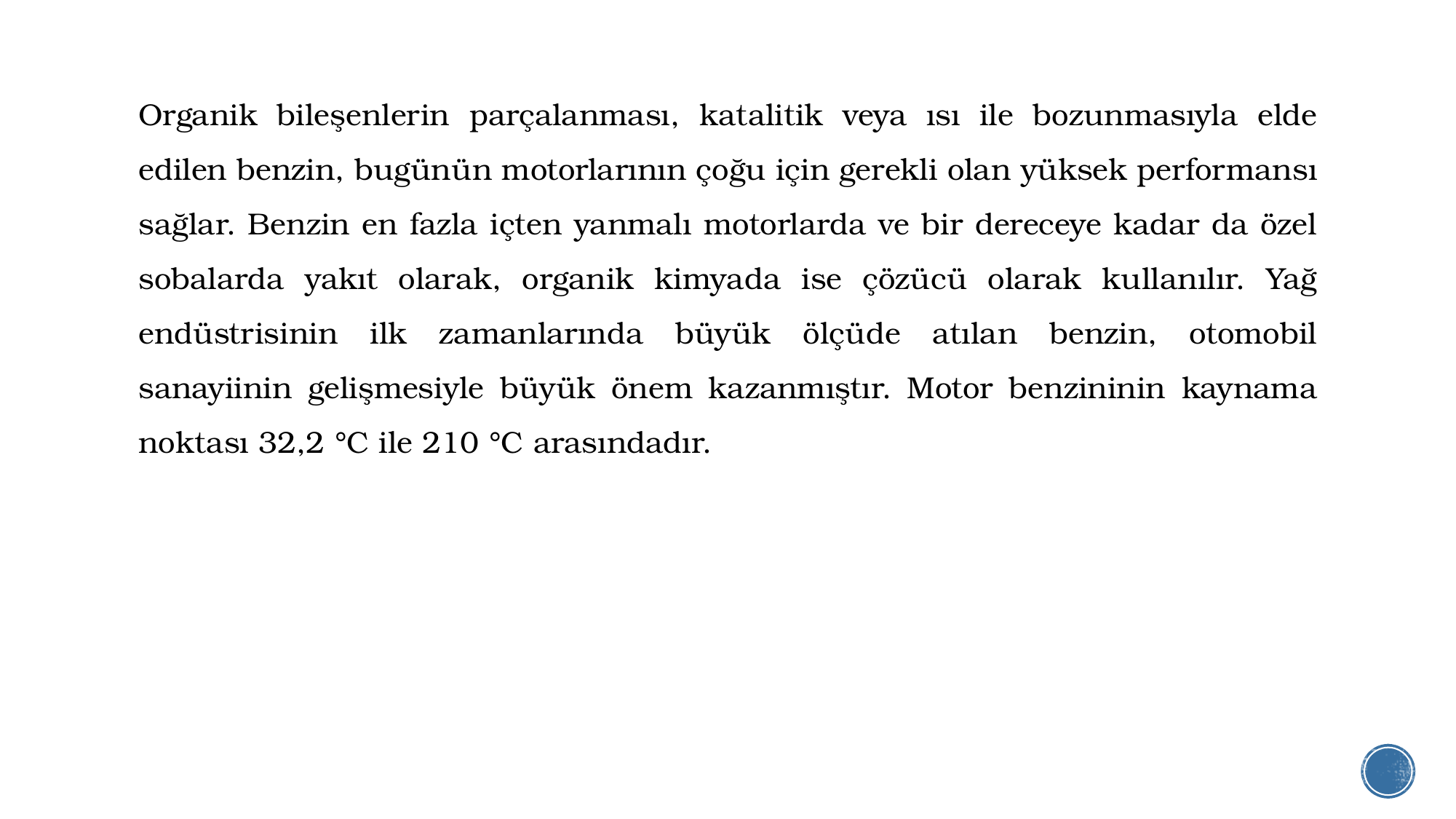

Organik bileşenlerin parçalanması, katalitik veya ısı ile bozunmasıyla elde edilen benzin, bugünün motorlarının çoğu için gerekli olan yüksek performansı sağlar. Benzin en fazla içten yanmalı motorlarda ve bir dereceye kadar da özel sobalarda yakıt olarak, organik kimyada ise çözücü olarak kullanılır. Yağ endüstrisinin ilk zamanlarında büyük ölçüde atılan benzin, otomobil sanayiinin gelişmesiyle büyük önem kazanmıştır. Motor benzininin kaynama noktası 32,2 °C ile 210 °C arasındadır.